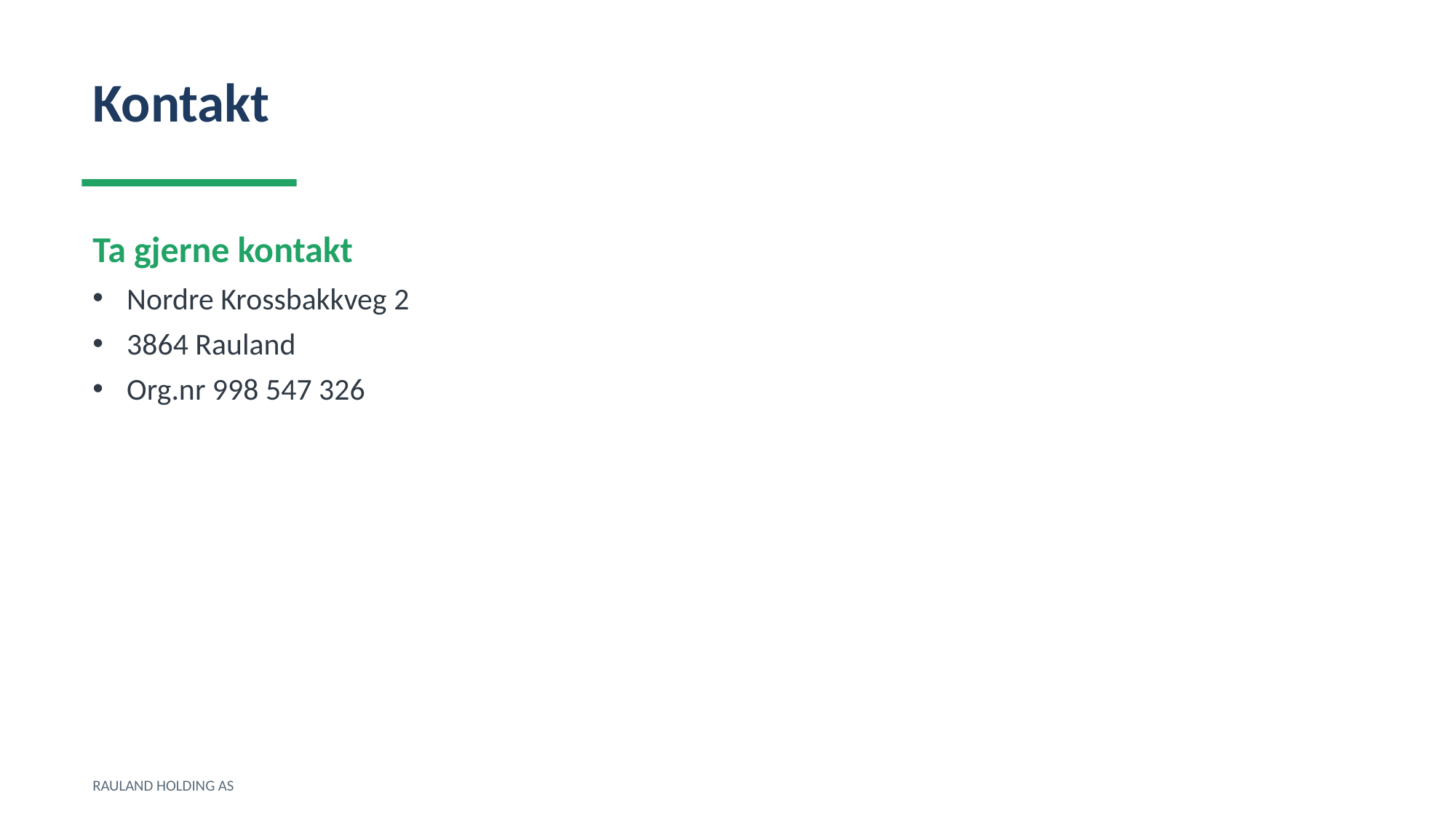

Kontakt

Ta gjerne kontakt
Nordre Krossbakkveg 2
3864 Rauland
Org.nr 998 547 326
RAULAND HOLDING AS